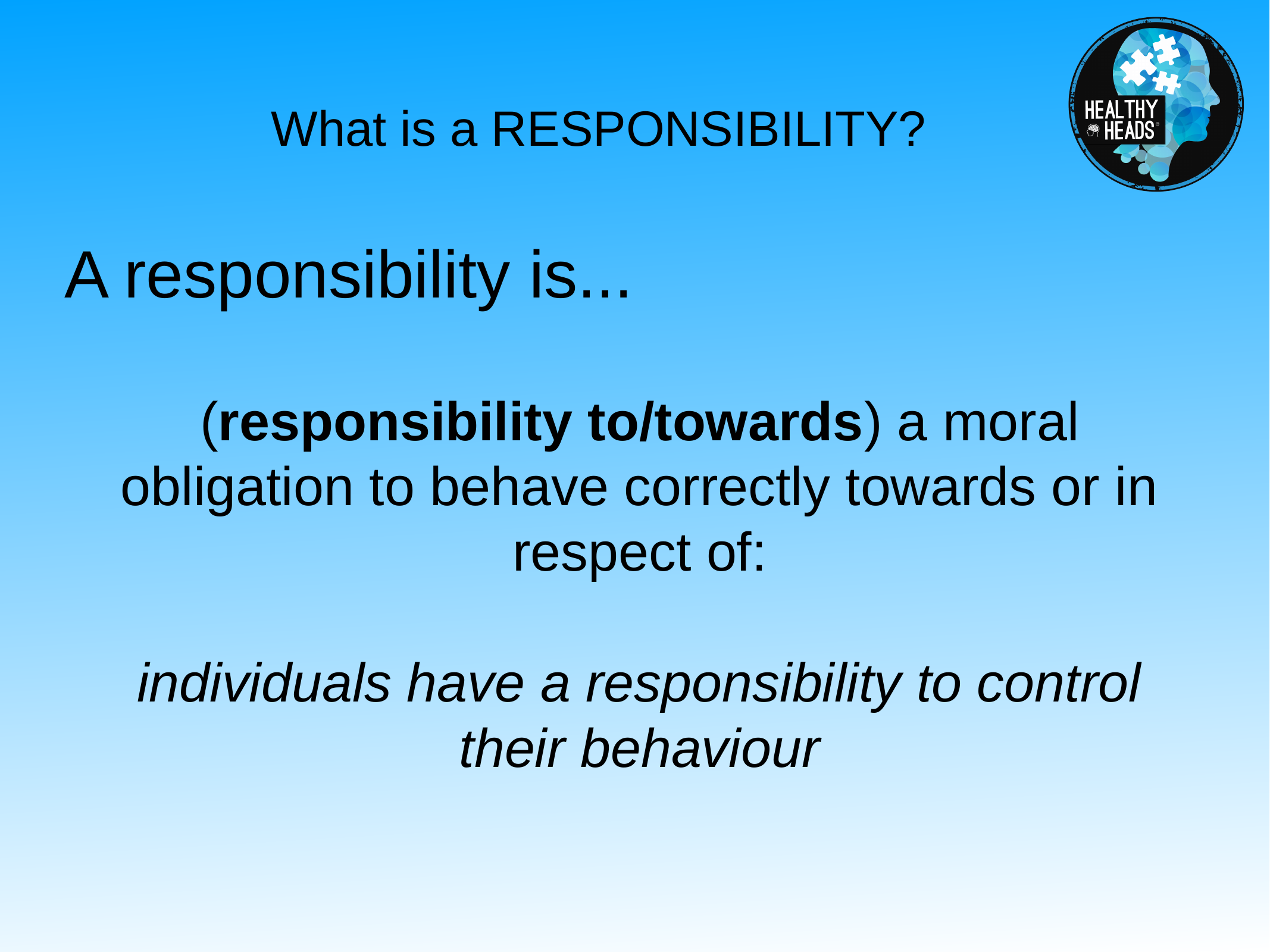

What is a RESPONSIBILITY?
A responsibility is...
(responsibility to/towards) a moral obligation to behave correctly towards or in respect of:

individuals have a responsibility to control their behaviour